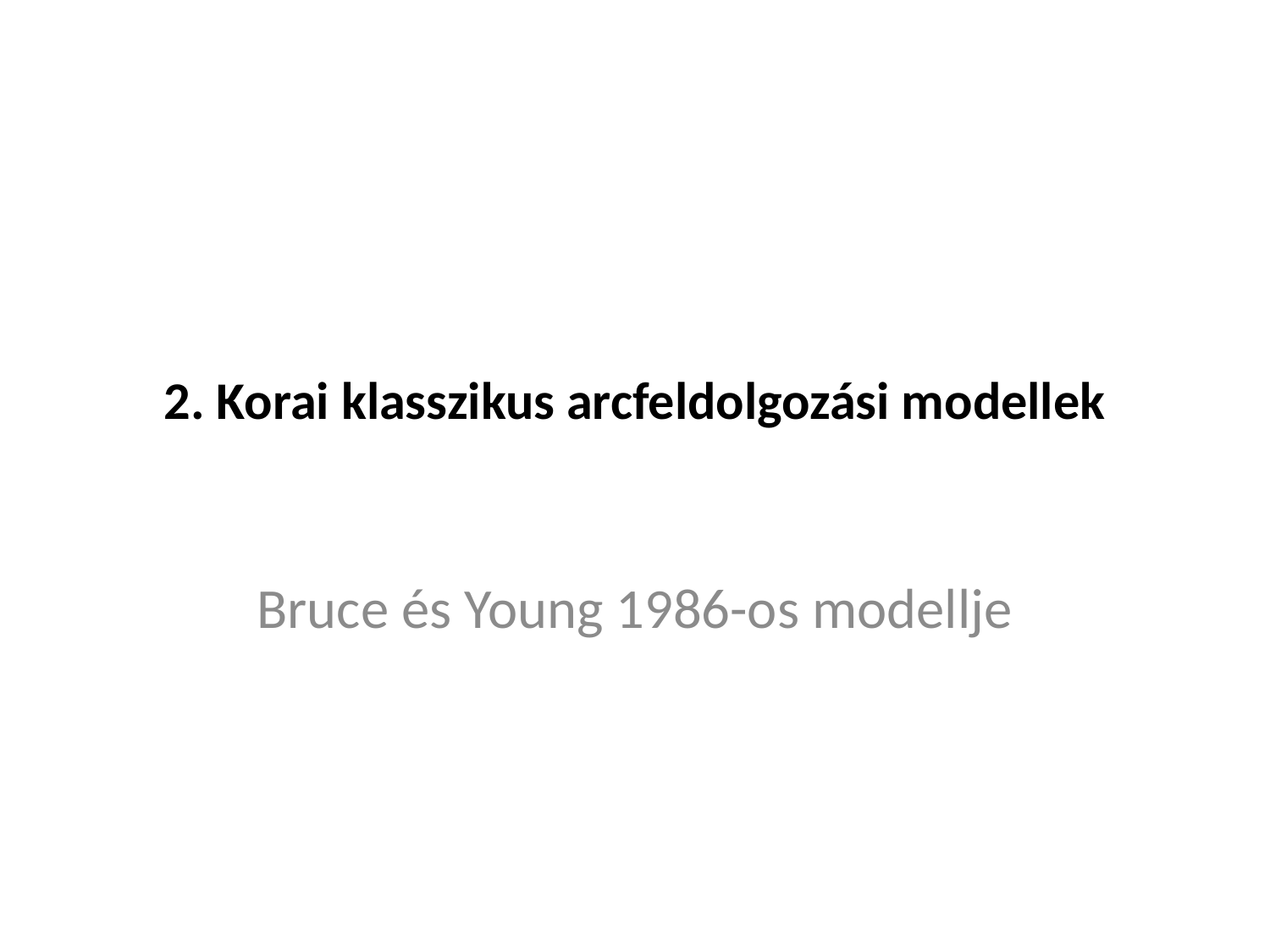

# 2. Korai klasszikus arcfeldolgozási modellek
Bruce és Young 1986-os modellje